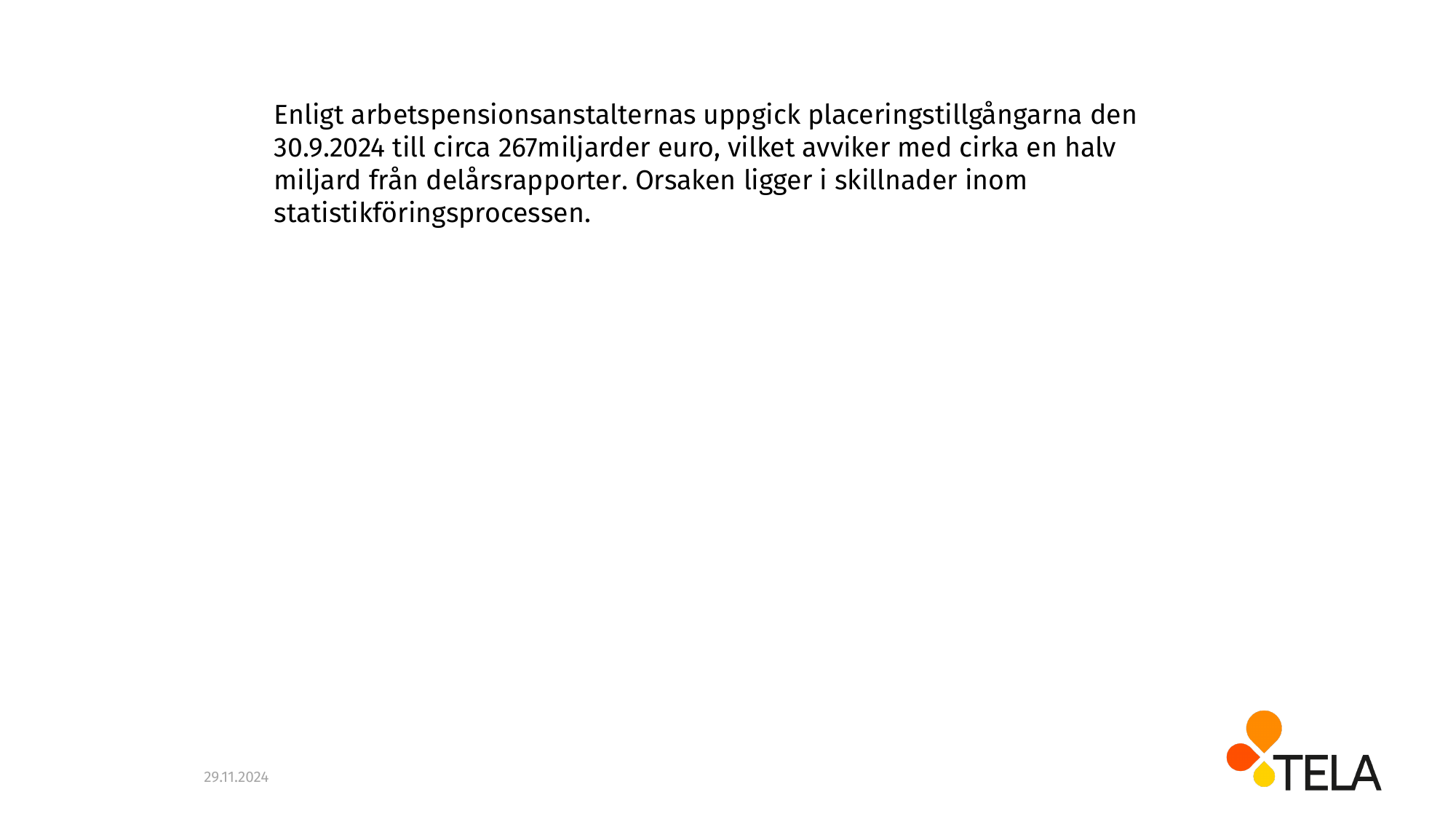

Enligt arbetspensionsanstalternas uppgick placeringstillgångarna den 30.9.2024 till circa 267miljarder euro, vilket avviker med cirka en halv miljard från delårsrapporter. Orsaken ligger i skillnader inom statistikföringsprocessen.
29.11.2024